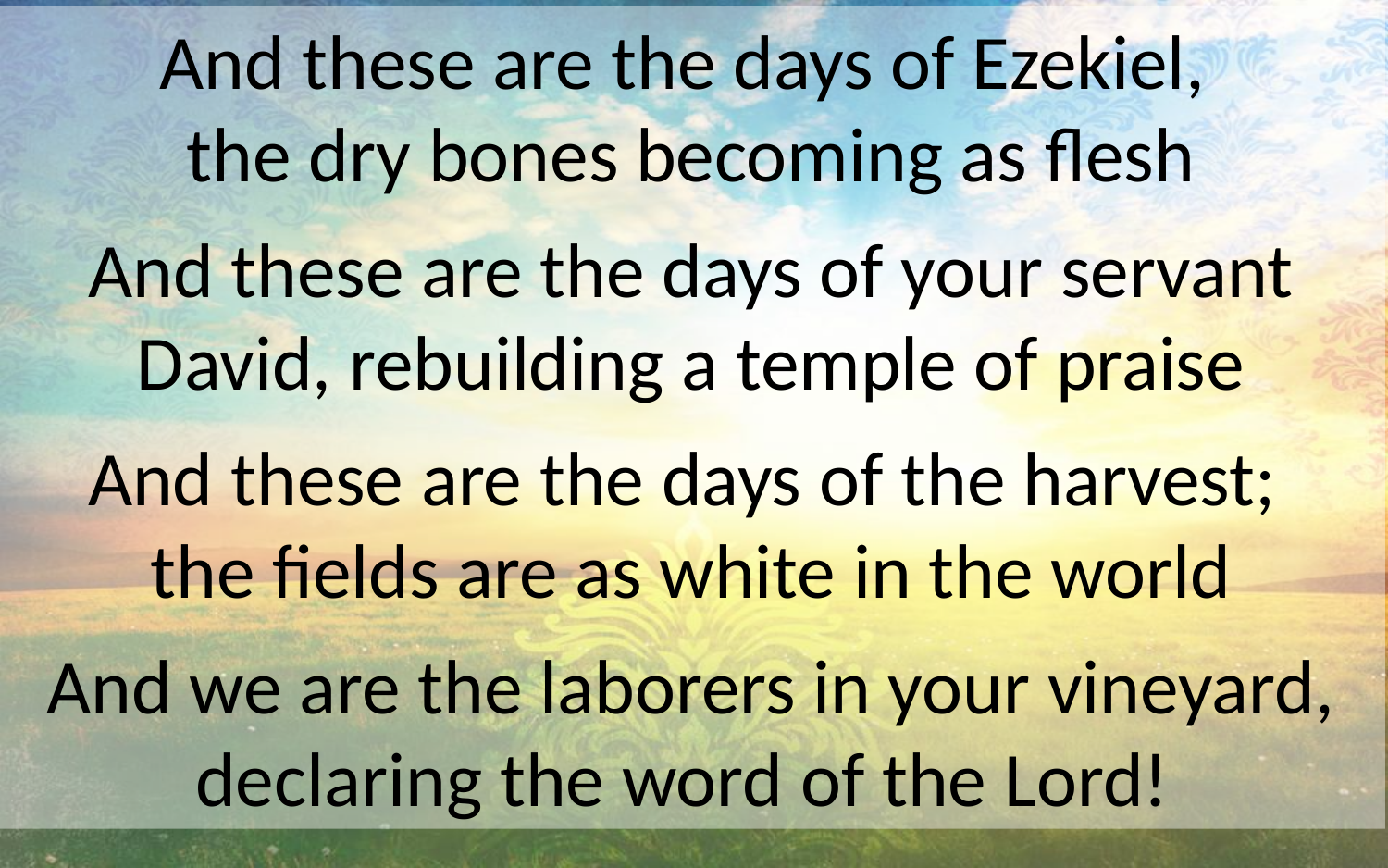

And these are the days of Ezekiel,
the dry bones becoming as flesh

And these are the days of your servant David, rebuilding a temple of praise

And these are the days of the harvest;
the fields are as white in the world

And we are the laborers in your vineyard, declaring the word of the Lord!